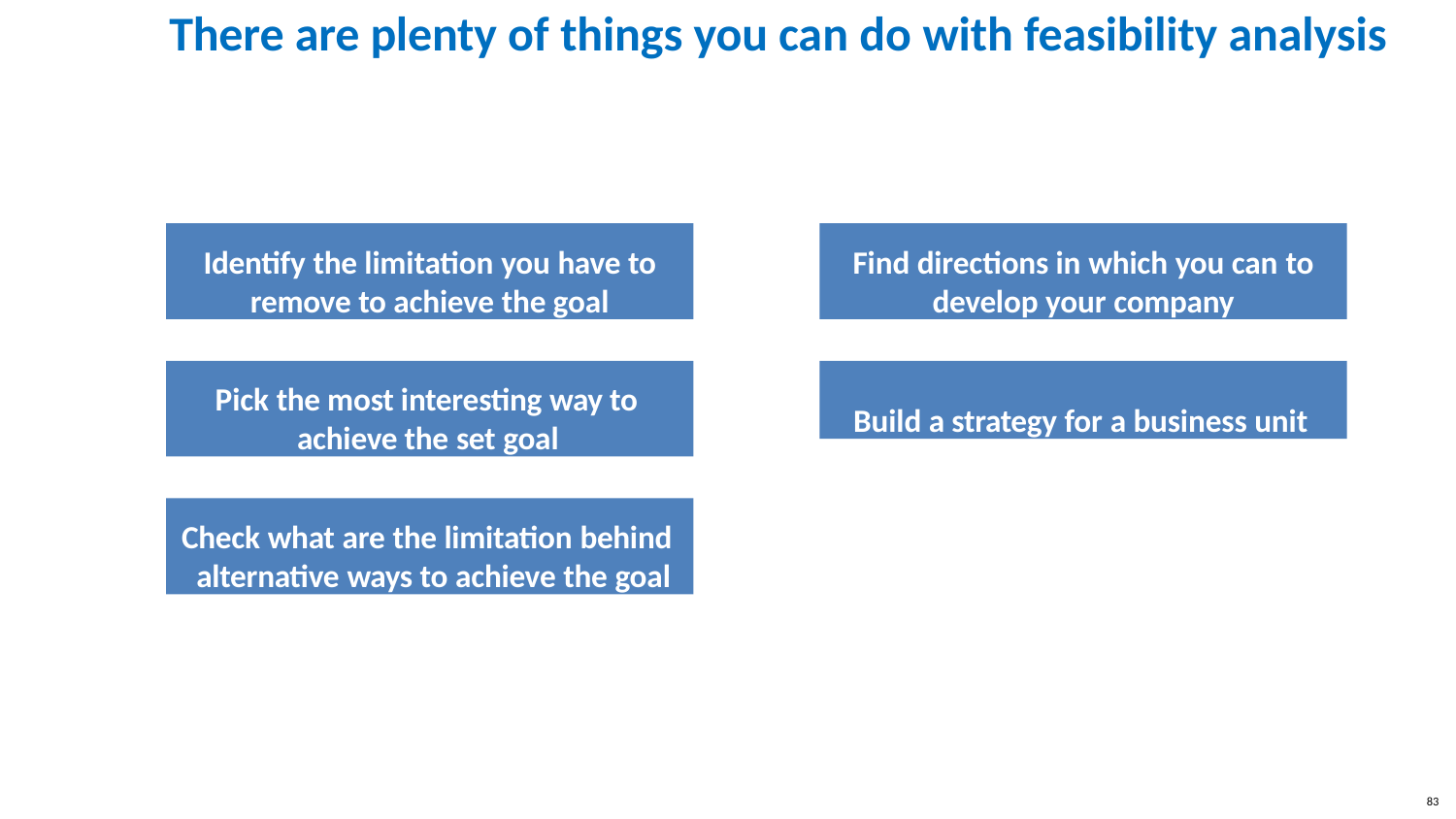

# There are plenty of things you can do with feasibility analysis
Identify the limitation you have to
remove to achieve the goal
Find directions in which you can to
develop your company
Pick the most interesting way to  achieve the set goal

Build a strategy for a business unit
Check what are the limitation behind  alternative ways to achieve the goal
83